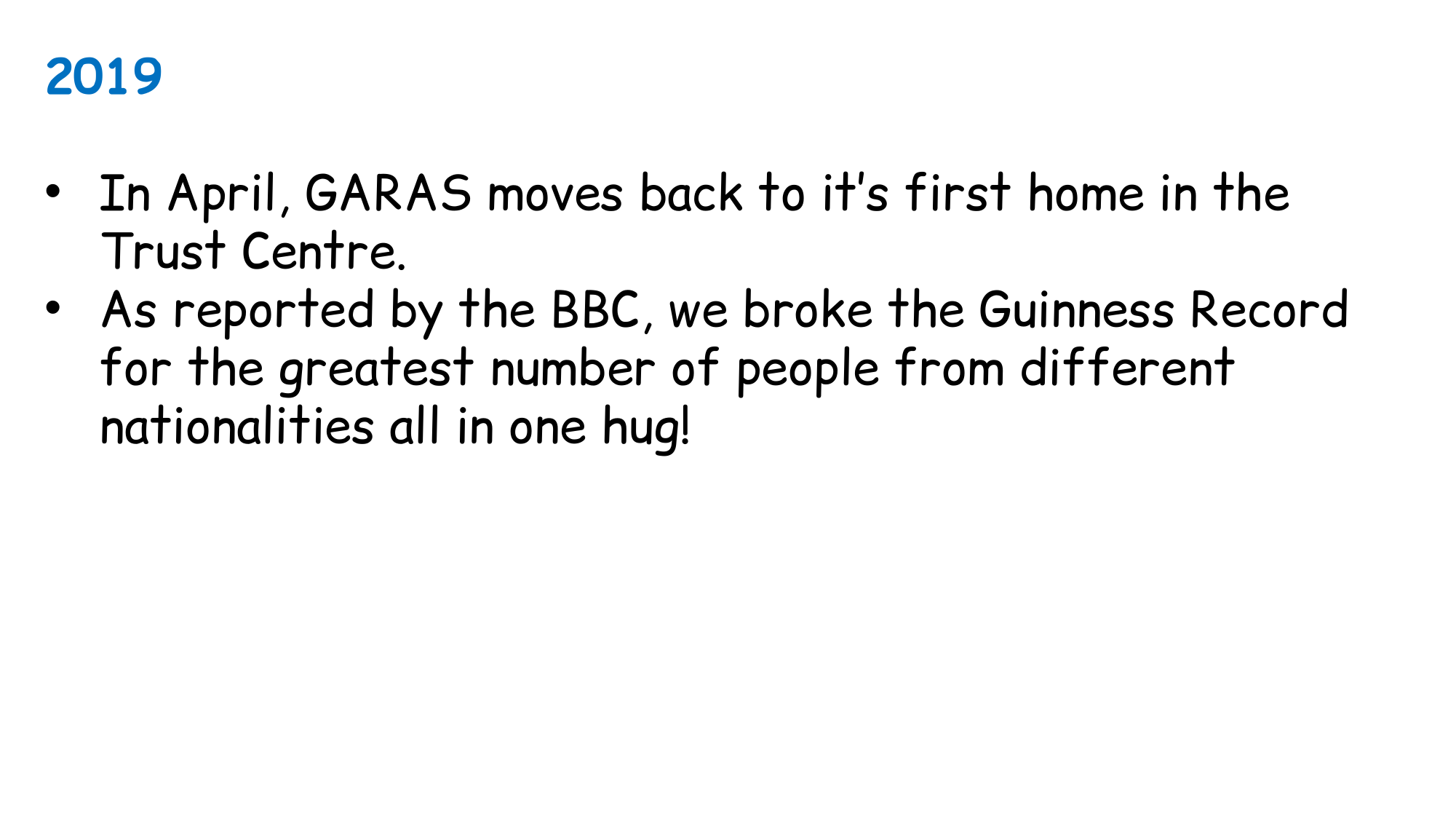

2019

In April, GARAS moves back to it’s first home in the Trust Centre.
As reported by the BBC, we broke the Guinness Record for the greatest number of people from different nationalities all in one hug!